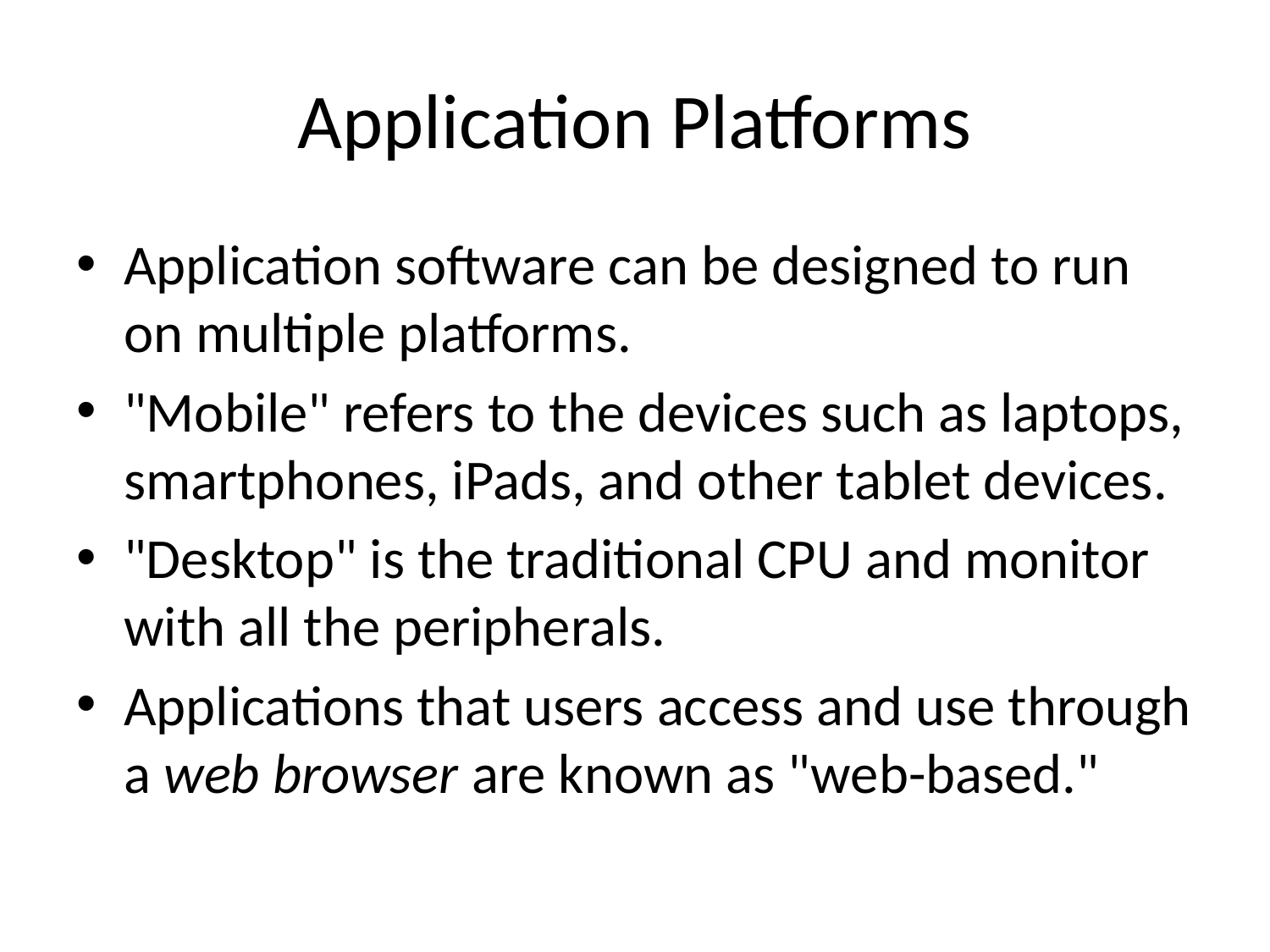

# Application Platforms
Application software can be designed to run on multiple platforms.
"Mobile" refers to the devices such as laptops, smartphones, iPads, and other tablet devices.
"Desktop" is the traditional CPU and monitor with all the peripherals.
Applications that users access and use through a web browser are known as "web-based."